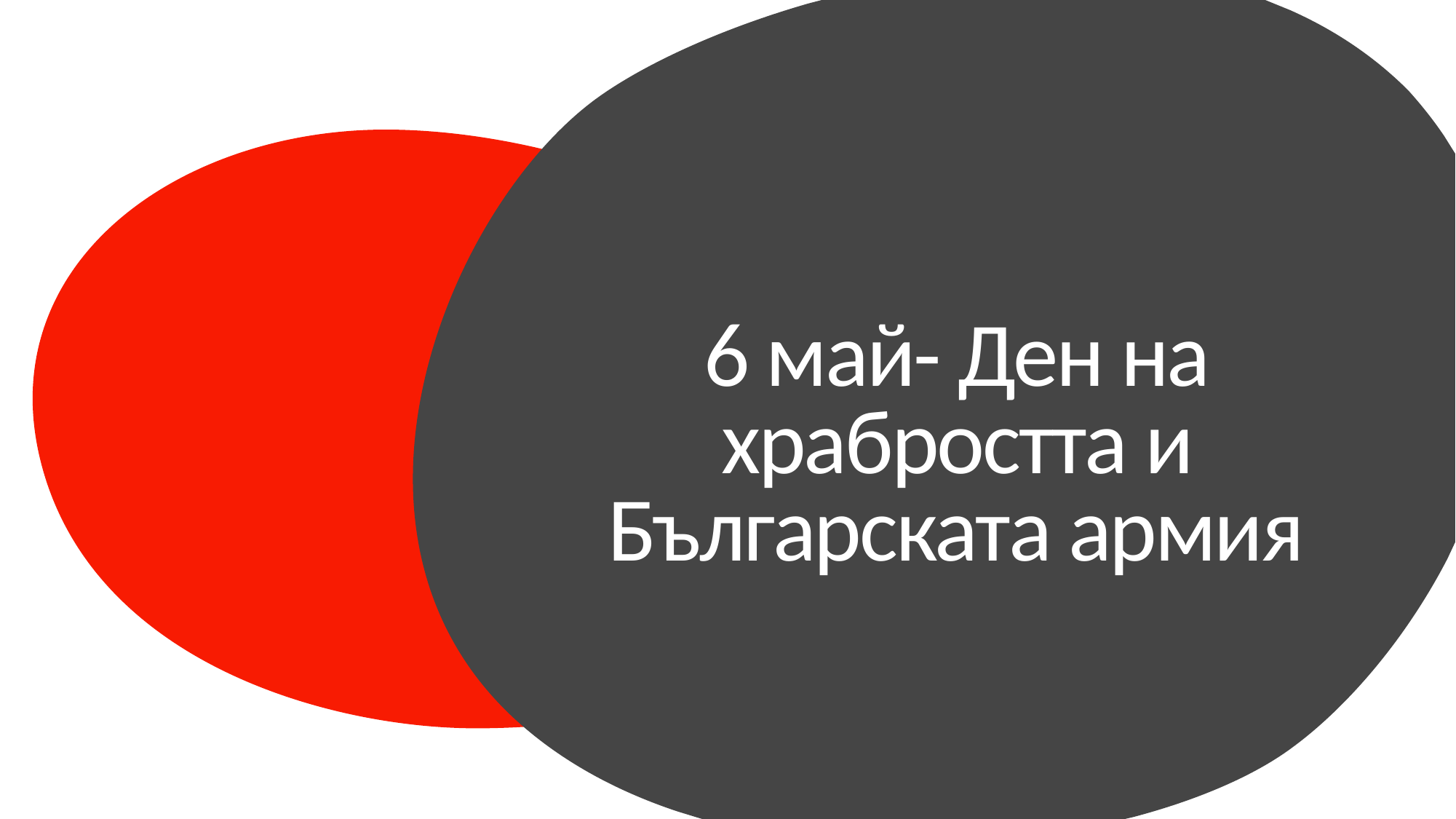

# 6 май- Ден на храбростта и Българската армия